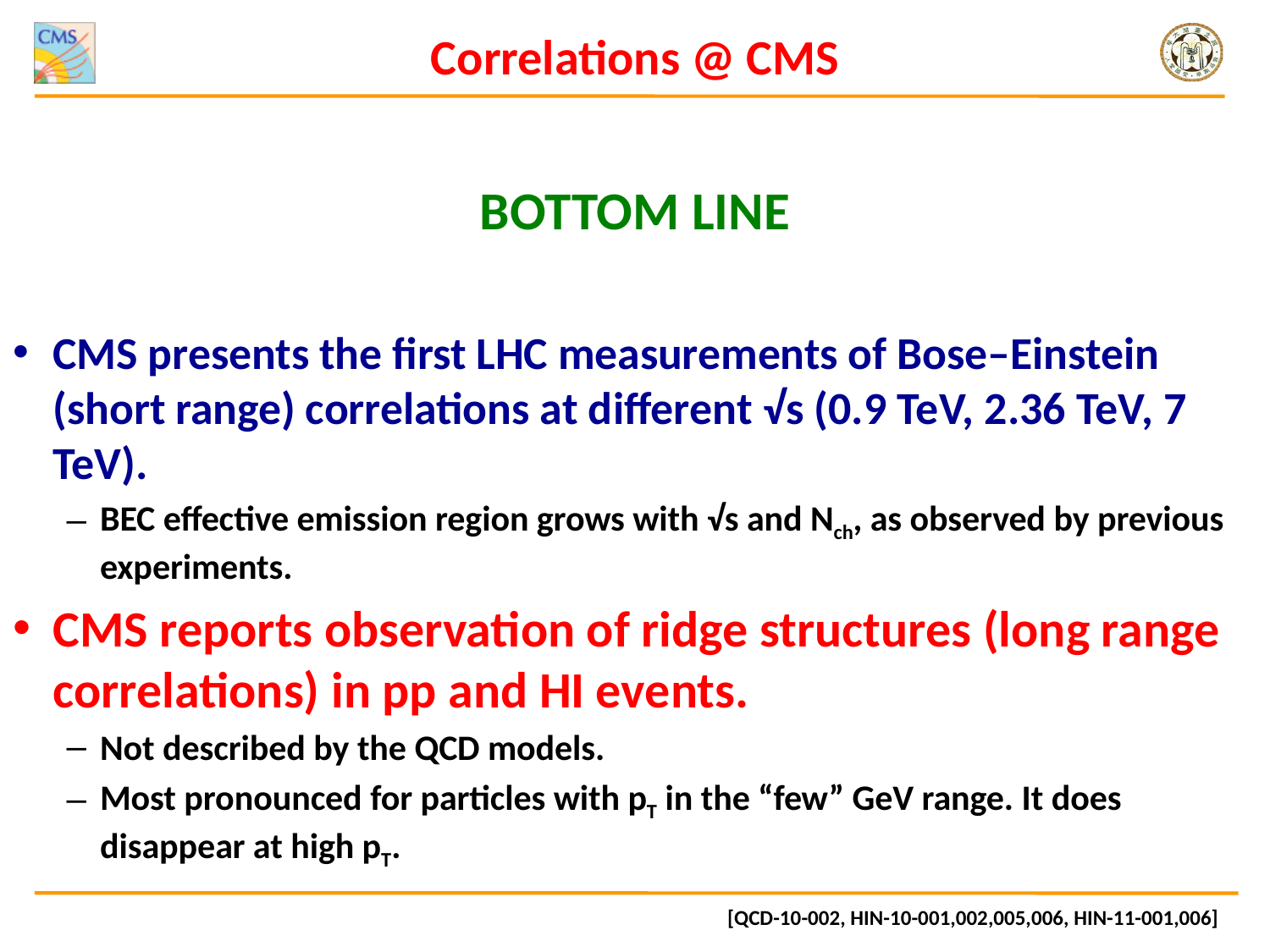

Correlations @ CMS

BOTTOM LINE

CMS presents the first LHC measurements of Bose–Einstein (short range) correlations at different √s (0.9 TeV, 2.36 TeV, 7 TeV).
BEC effective emission region grows with √s and Nch, as observed by previous experiments.
CMS reports observation of ridge structures (long range correlations) in pp and HI events.
Not described by the QCD models.
Most pronounced for particles with pT in the “few” GeV range. It does disappear at high pT.

[QCD-10-002, HIN-10-001,002,005,006, HIN-11-001,006]